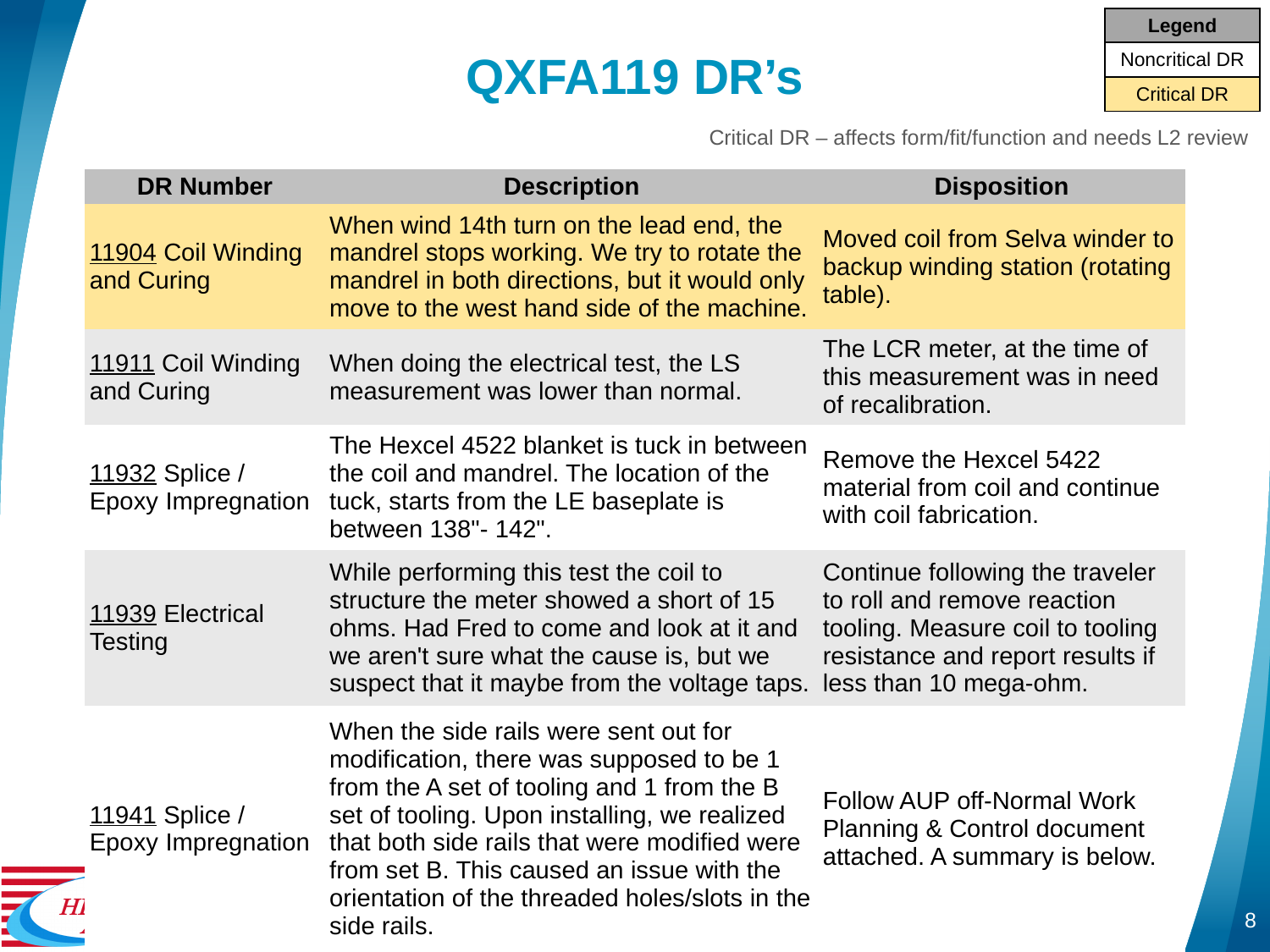

| Legend |
| --- |
| Noncritical DR |
| Critical DR |
# QXFA119 DR’s
Critical DR – affects form/fit/function and needs L2 review
| DR Number | Description | Disposition |
| --- | --- | --- |
| 11904 Coil Winding and Curing | When wind 14th turn on the lead end, the mandrel stops working. We try to rotate the mandrel in both directions, but it would only move to the west hand side of the machine. | Moved coil from Selva winder to backup winding station (rotating table). |
| 11911 Coil Winding and Curing | When doing the electrical test, the LS measurement was lower than normal. | The LCR meter, at the time of this measurement was in need of recalibration. |
| 11932 Splice / Epoxy Impregnation | The Hexcel 4522 blanket is tuck in between the coil and mandrel. The location of the tuck, starts from the LE baseplate is between 138"- 142". | Remove the Hexcel 5422 material from coil and continue with coil fabrication. |
| 11939 Electrical Testing | While performing this test the coil to structure the meter showed a short of 15 ohms. Had Fred to come and look at it and we aren't sure what the cause is, but we suspect that it maybe from the voltage taps. | Continue following the traveler to roll and remove reaction tooling. Measure coil to tooling resistance and report results if less than 10 mega-ohm. |
| 11941 Splice / Epoxy Impregnation | When the side rails were sent out for modification, there was supposed to be 1 from the A set of tooling and 1 from the B set of tooling. Upon installing, we realized that both side rails that were modified were from set B. This caused an issue with the orientation of the threaded holes/slots in the side rails. | Follow AUP off-Normal Work Planning & Control document attached. A summary is below. |
MQXFA06 Coils Acceptance Review  Review – September 25, 2020
8